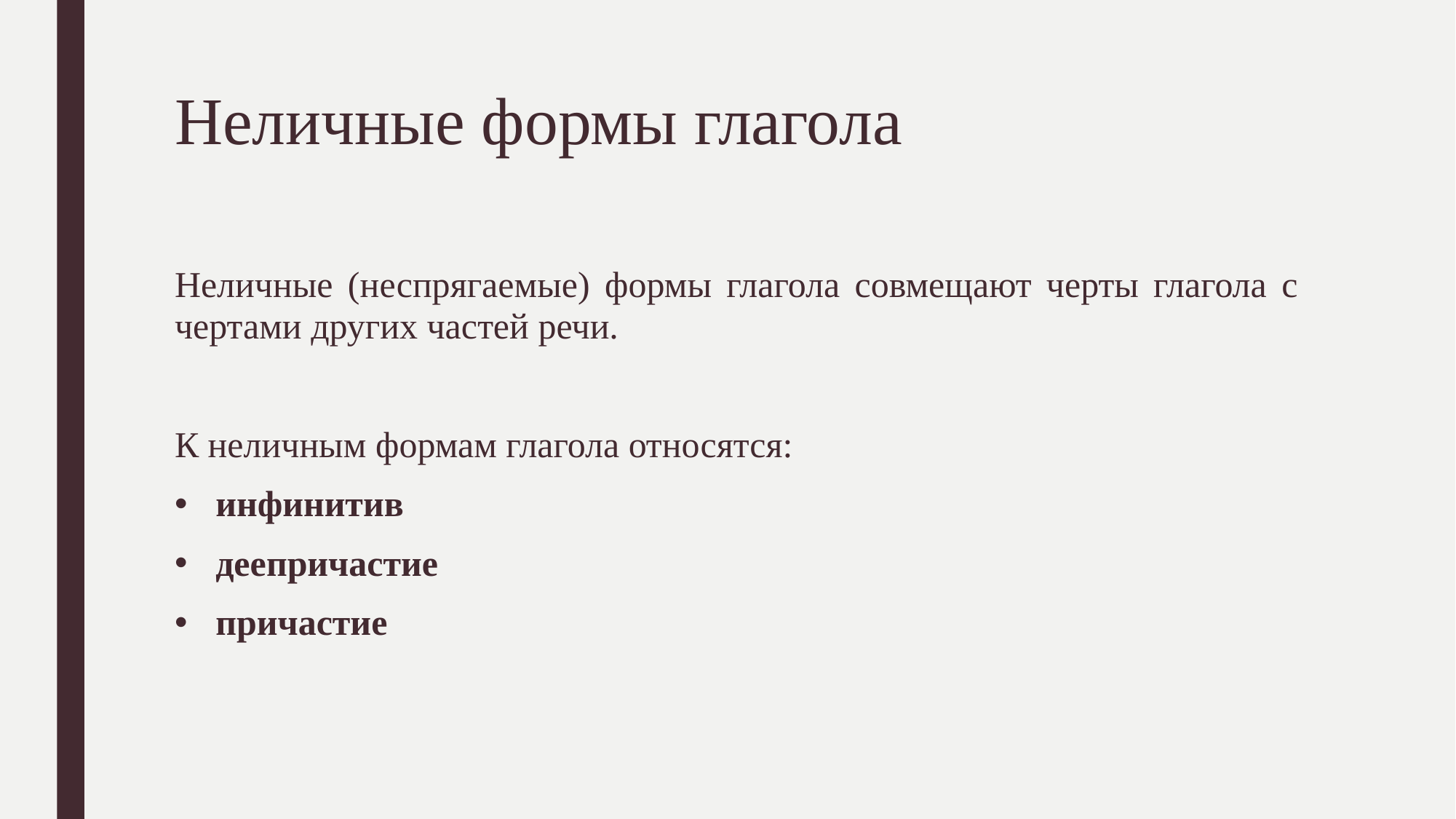

# Неличные формы глагола
Неличные (неспрягаемые) формы глагола совмещают черты глагола с чертами других частей речи.

К неличным формам глагола относятся:
инфинитив
деепричастие
причастие